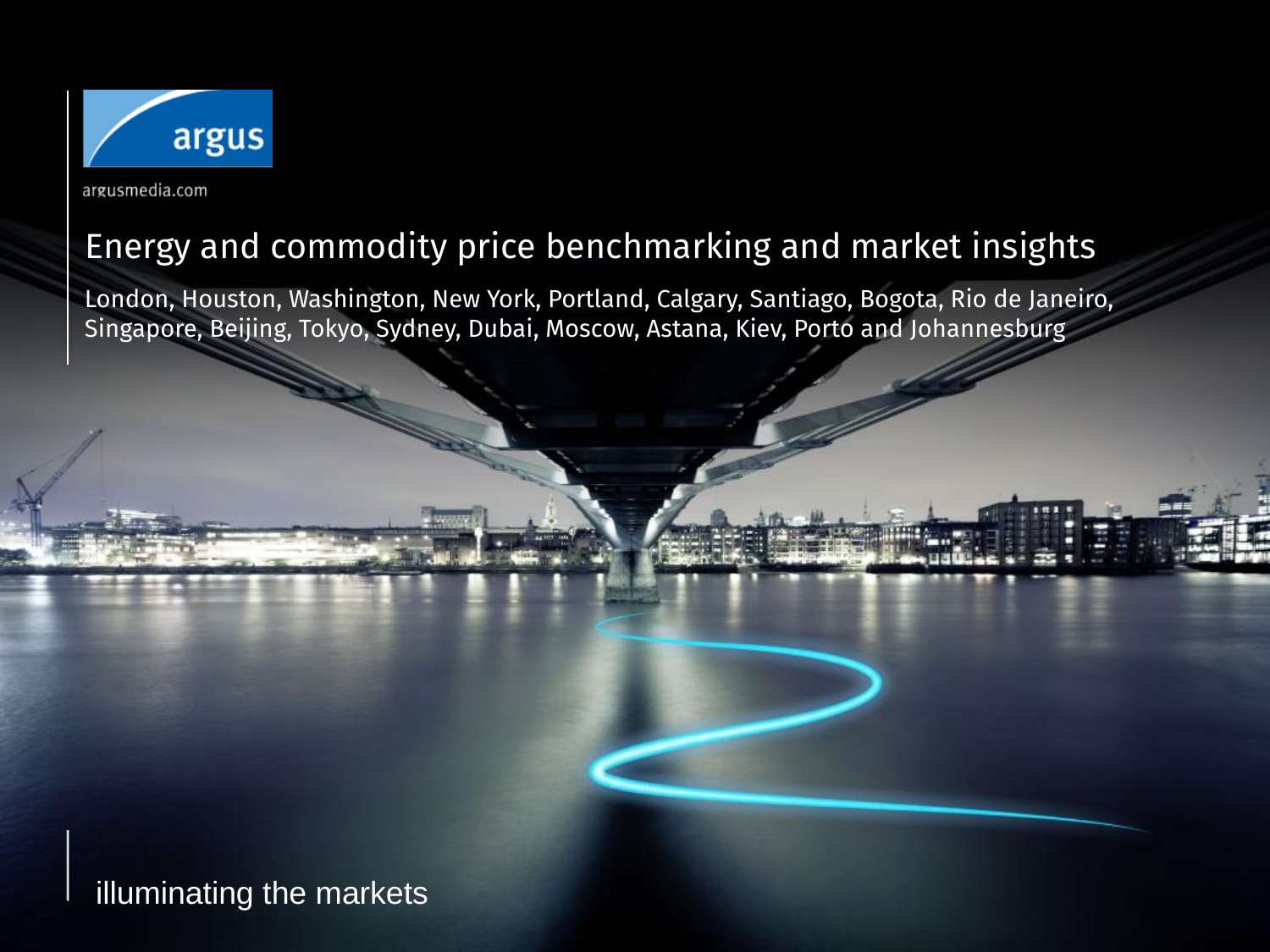

# Energy and commodity price benchmarking and market insights